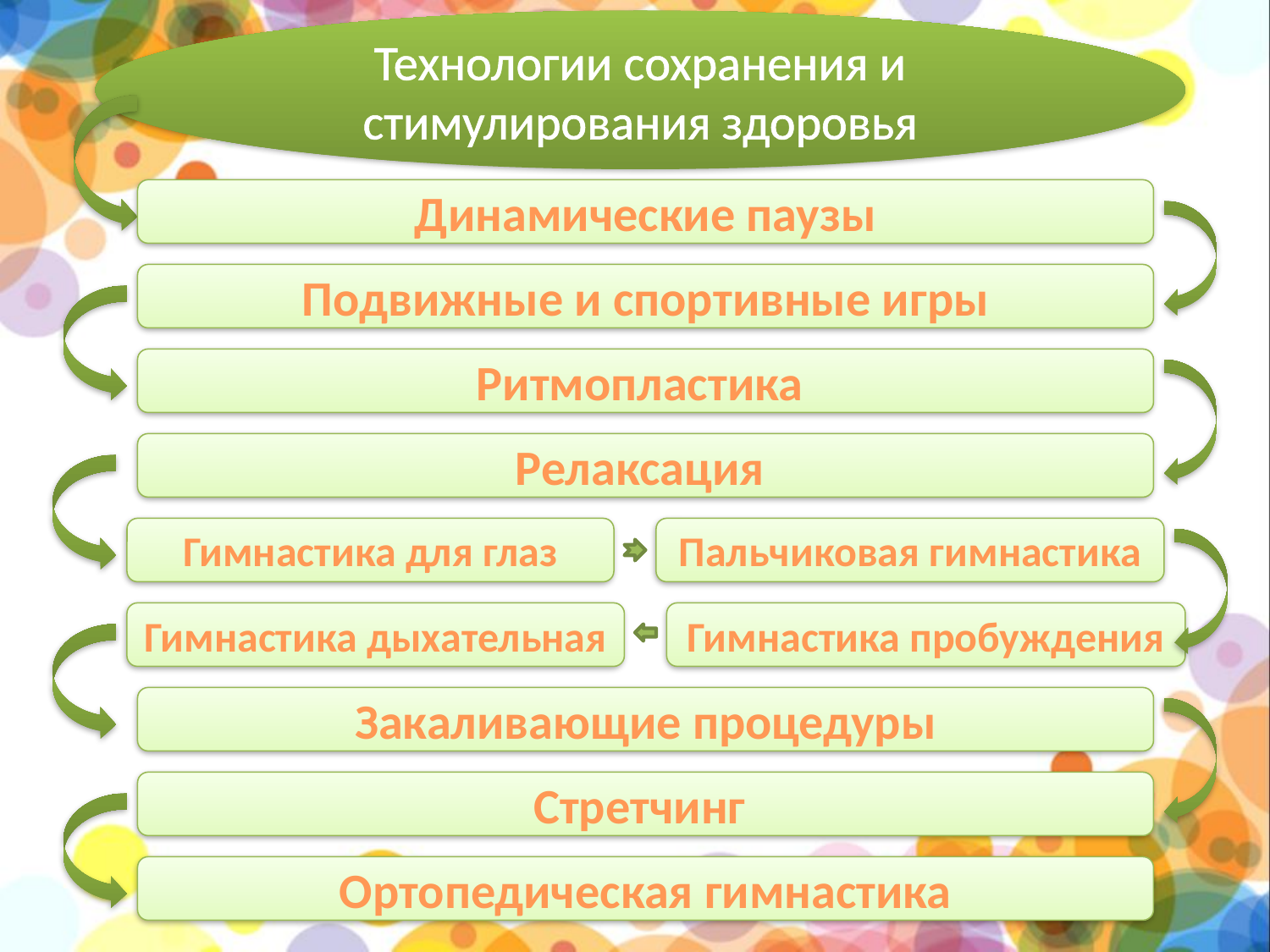

Технологии сохранения и стимулирования здоровья

Динамические паузы

Подвижные и спортивные игры

Ритмопластика

Релаксация

Гимнастика для глаз
Пальчиковая гимнастика

Гимнастика дыхательная
Гимнастика пробуждения

Закаливающие процедуры

Стретчинг

Ортопедическая гимнастика